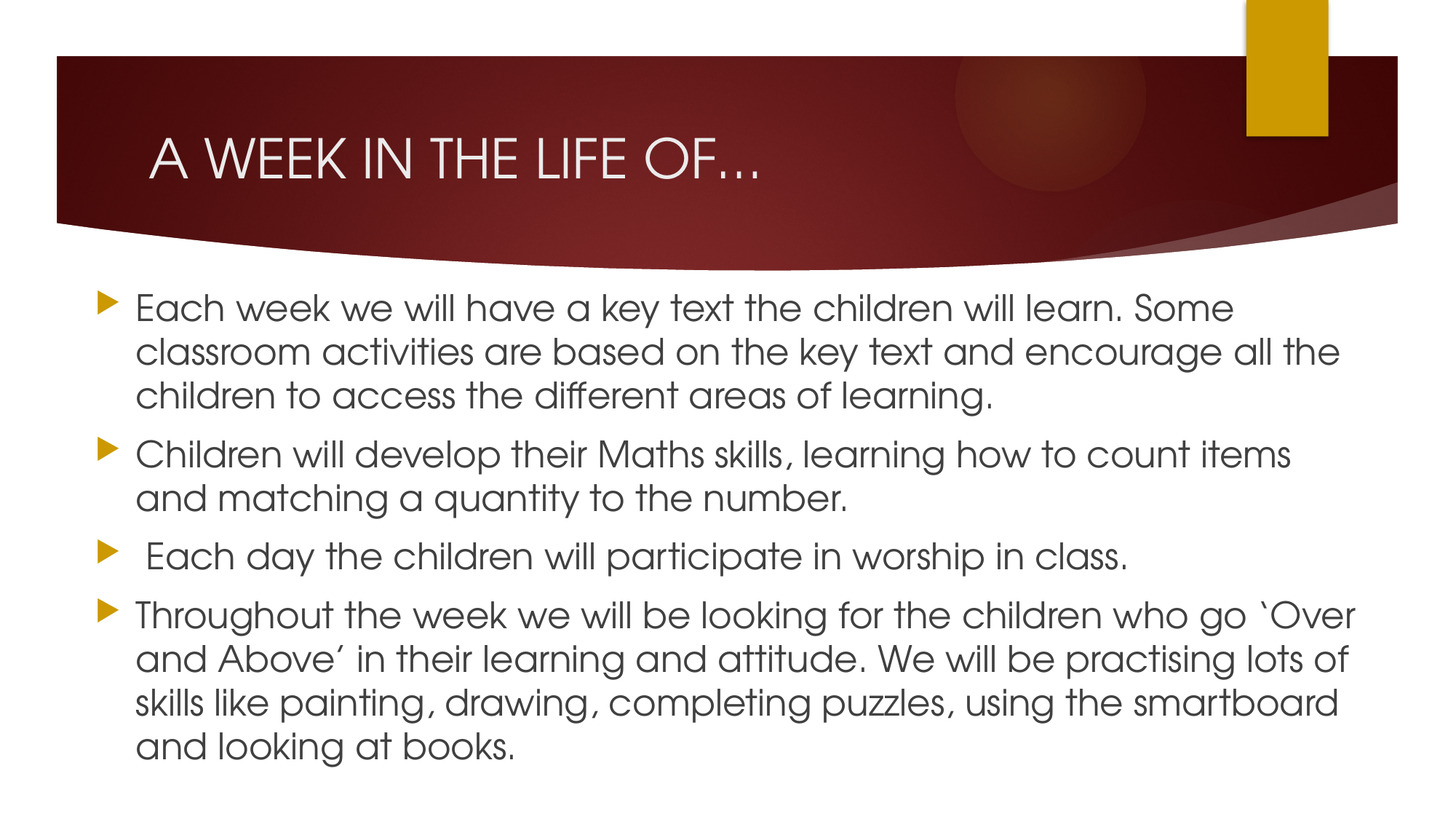

# A WEEK IN THE LIFE OF…
Each week we will have a key text the children will learn. Some classroom activities are based on the key text and encourage all the children to access the different areas of learning.
Children will develop their Maths skills, learning how to count items and matching a quantity to the number.
 Each day the children will participate in worship in class.
Throughout the week we will be looking for the children who go ‘Over and Above’ in their learning and attitude. We will be practising lots of skills like painting, drawing, completing puzzles, using the smartboard and looking at books.